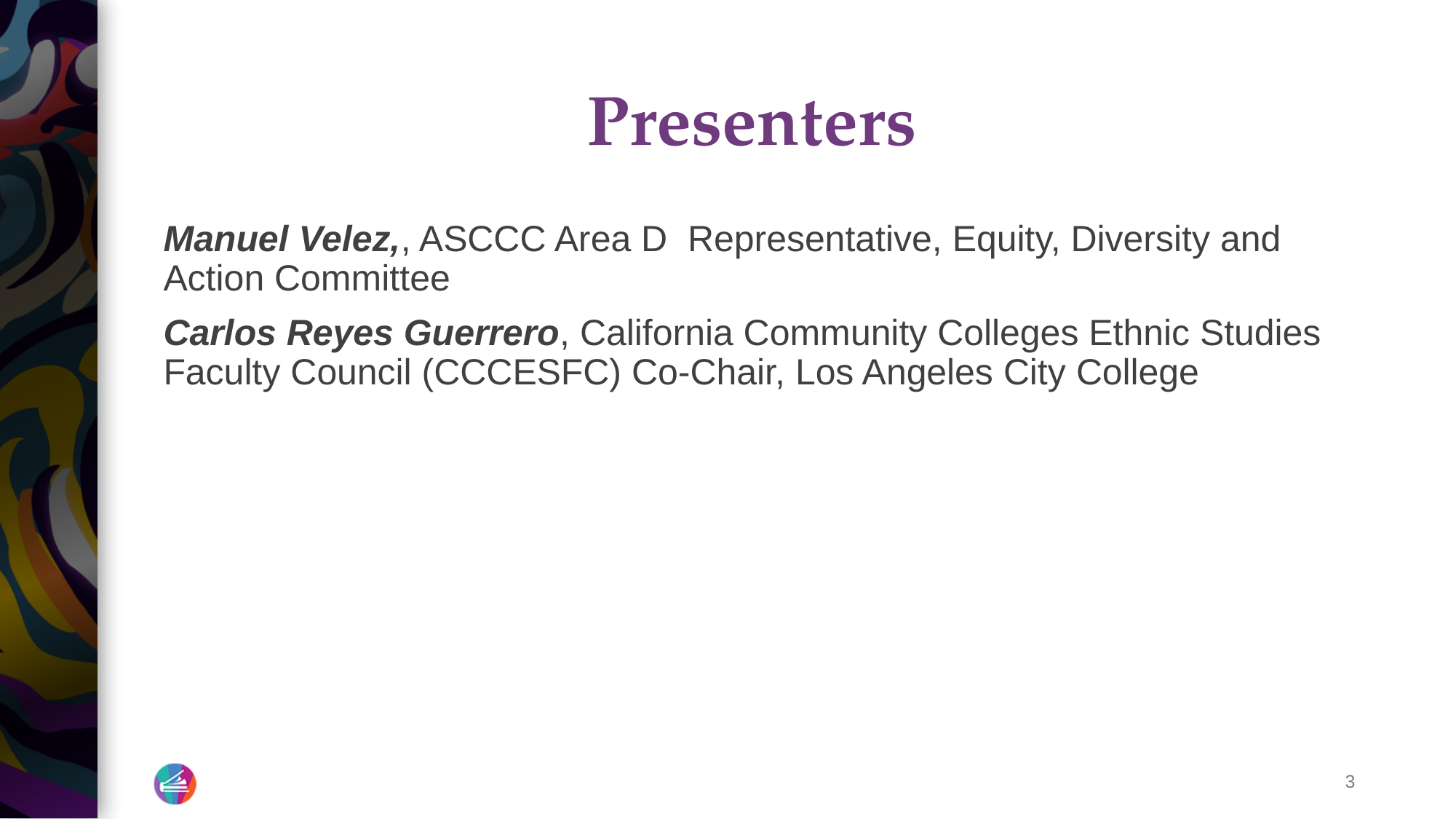

# Presenters
Manuel Velez,, ASCCC Area D  Representative, Equity, Diversity and Action Committee
Carlos Reyes Guerrero, California Community Colleges Ethnic Studies Faculty Council (CCCESFC) Co-Chair, Los Angeles City College

3